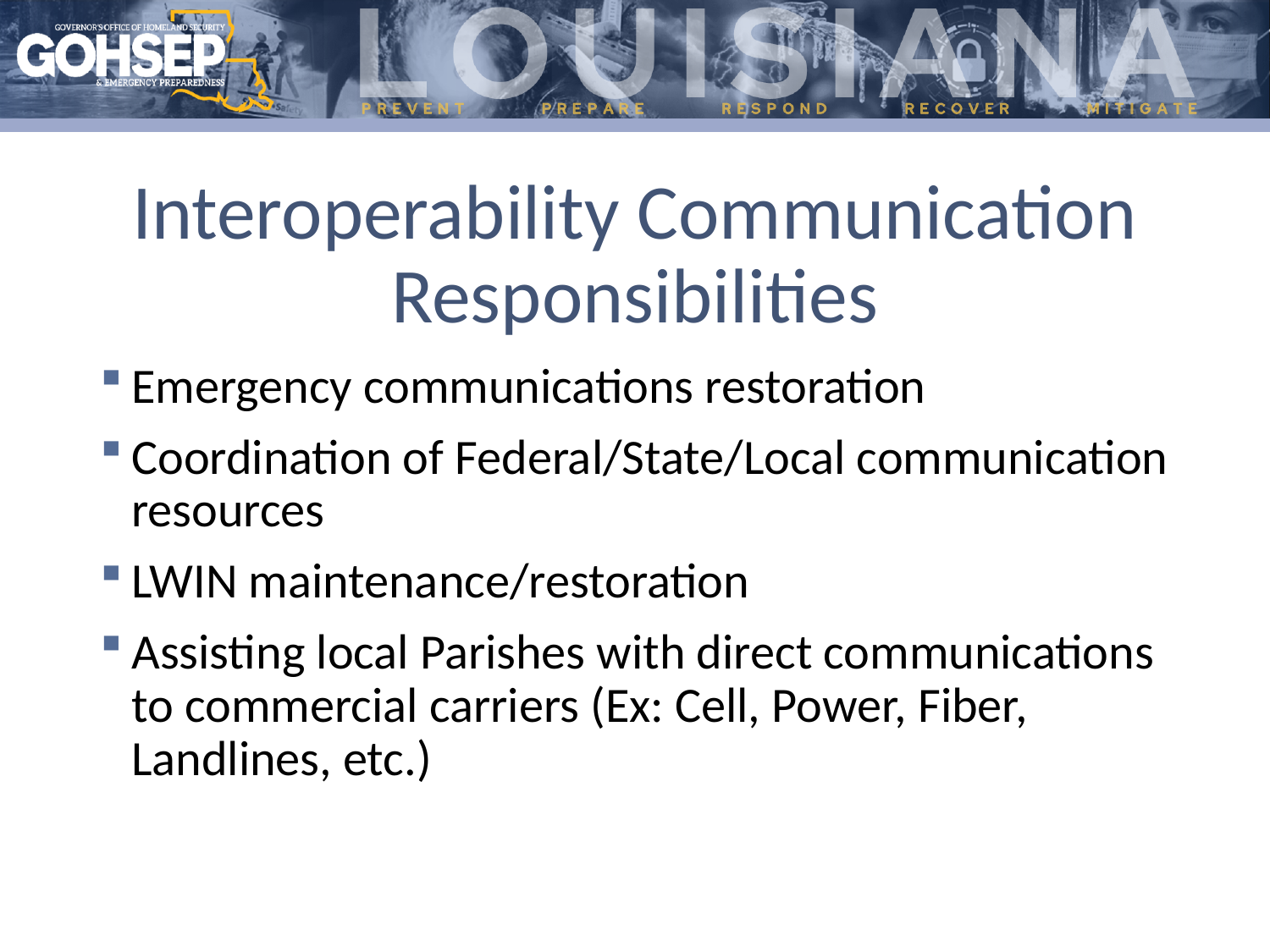

# Interoperability Communication Responsibilities
Emergency communications restoration
Coordination of Federal/State/Local communication resources
LWIN maintenance/restoration
Assisting local Parishes with direct communications to commercial carriers (Ex: Cell, Power, Fiber, Landlines, etc.)